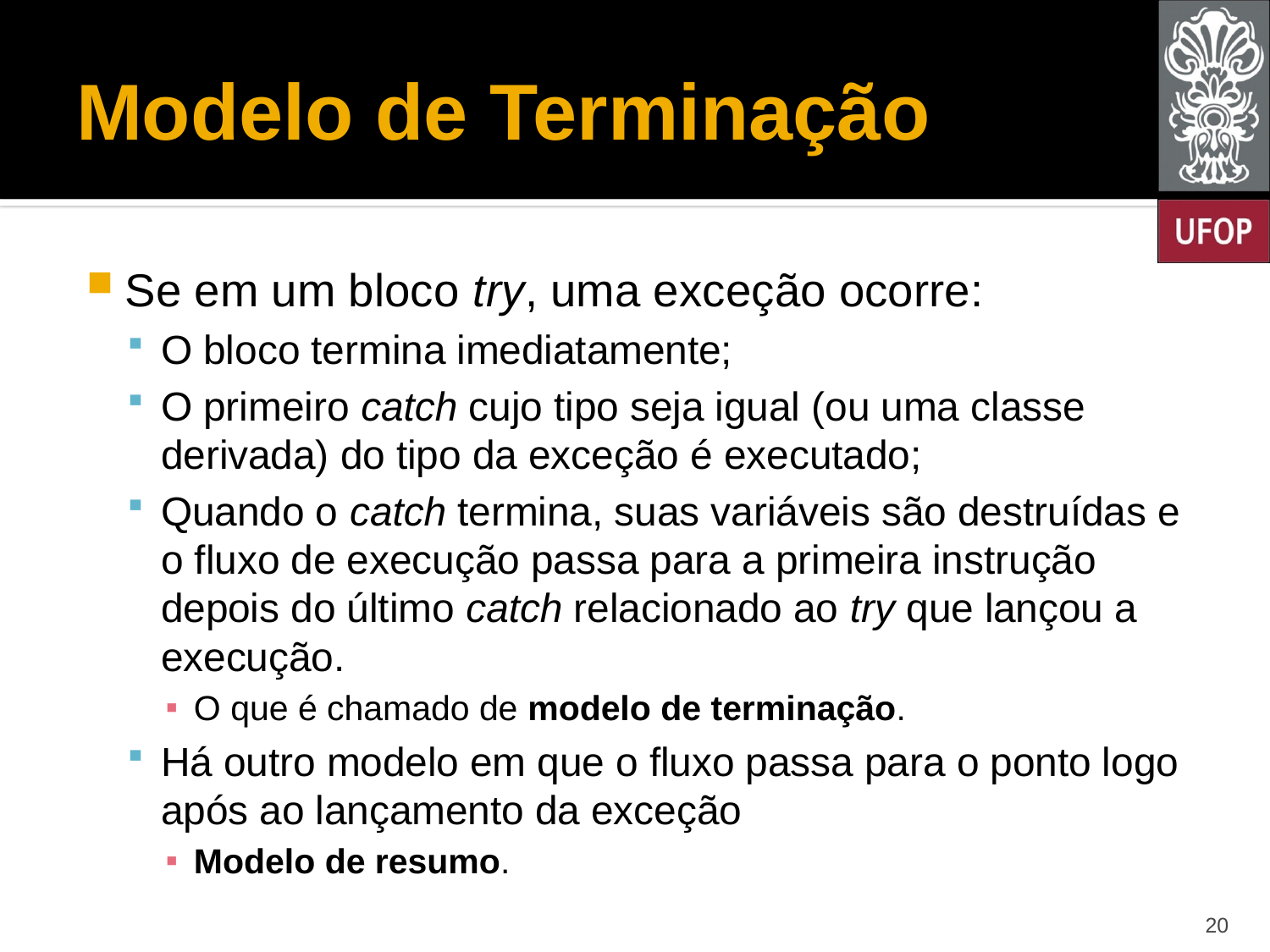

# Modelo de Terminação
Se em um bloco try, uma exceção ocorre:
O bloco termina imediatamente;
O primeiro catch cujo tipo seja igual (ou uma classe derivada) do tipo da exceção é executado;
Quando o catch termina, suas variáveis são destruídas e o fluxo de execução passa para a primeira instrução depois do último catch relacionado ao try que lançou a execução.
O que é chamado de modelo de terminação.
Há outro modelo em que o fluxo passa para o ponto logo após ao lançamento da exceção
Modelo de resumo.
20